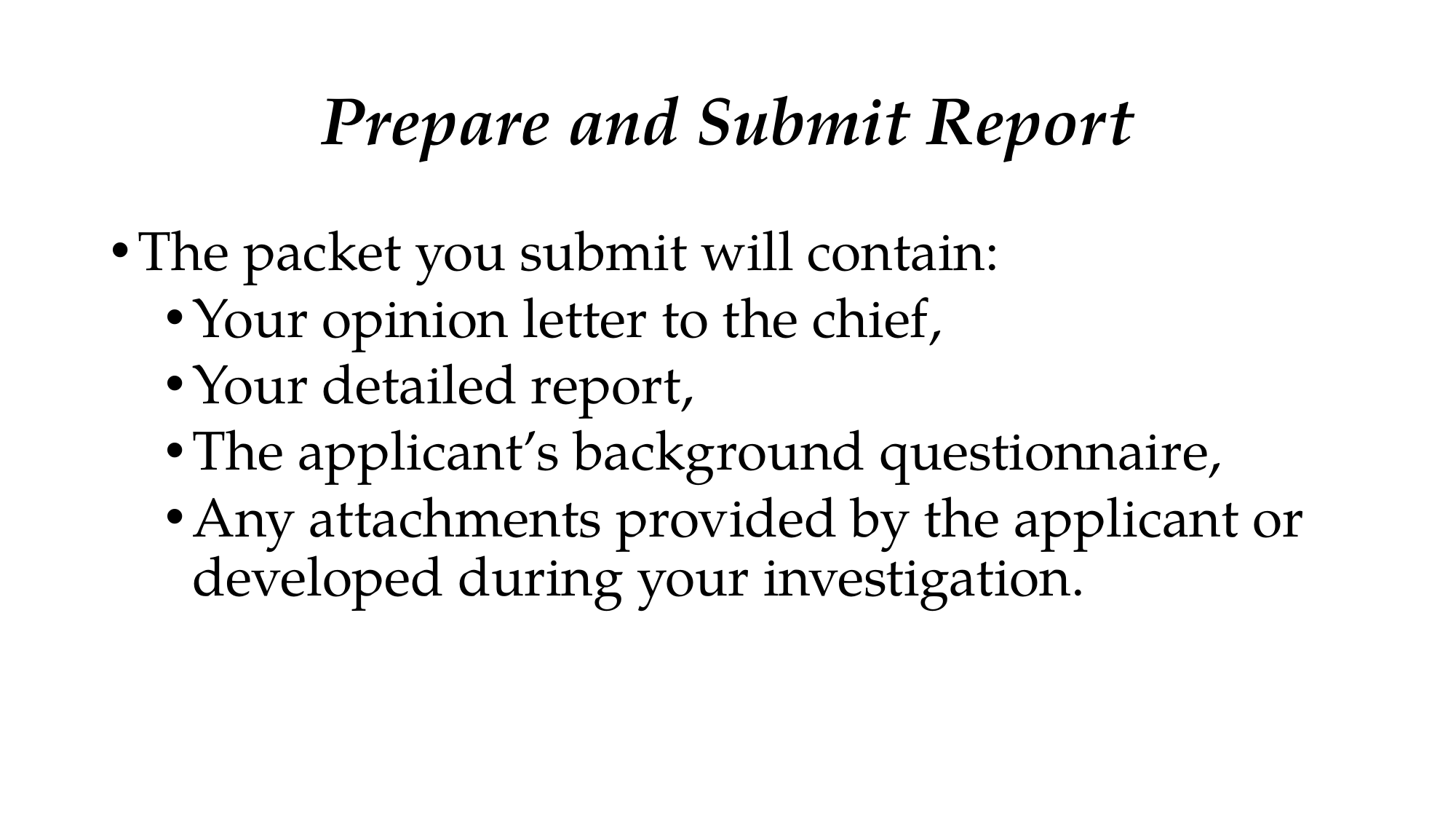

# Prepare and Submit Report
The packet you submit will contain:
Your opinion letter to the chief,
Your detailed report,
The applicant’s background questionnaire,
Any attachments provided by the applicant or developed during your investigation.